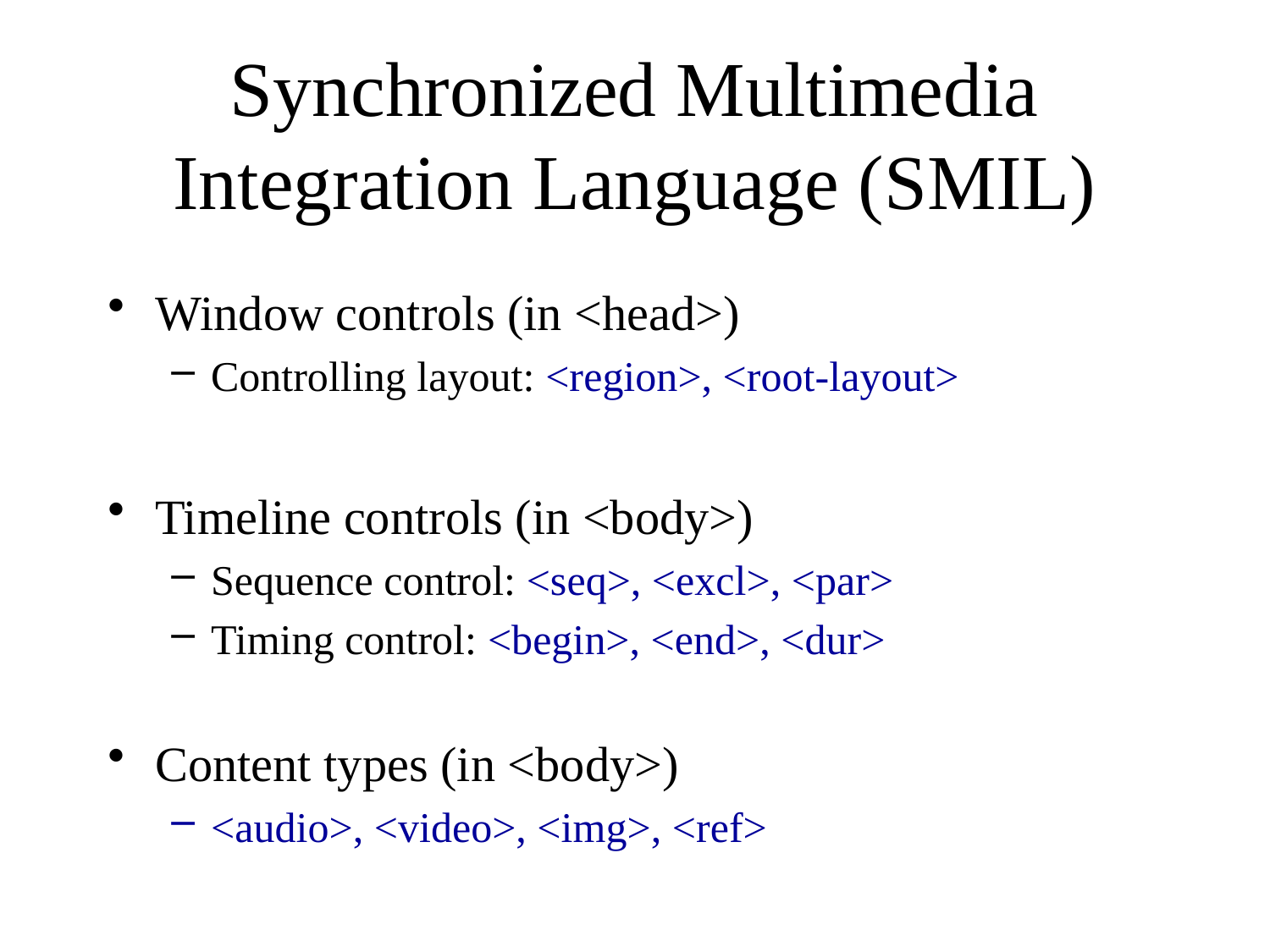

# Synchronized Multimedia Integration Language (SMIL)
Window controls (in <head>)
Controlling layout: <region>, <root-layout>

Timeline controls (in <body>)
Sequence control: <seq>, <excl>, <par>
Timing control: <begin>, <end>, <dur>

Content types (in <body>)
<audio>, <video>, <img>, <ref>